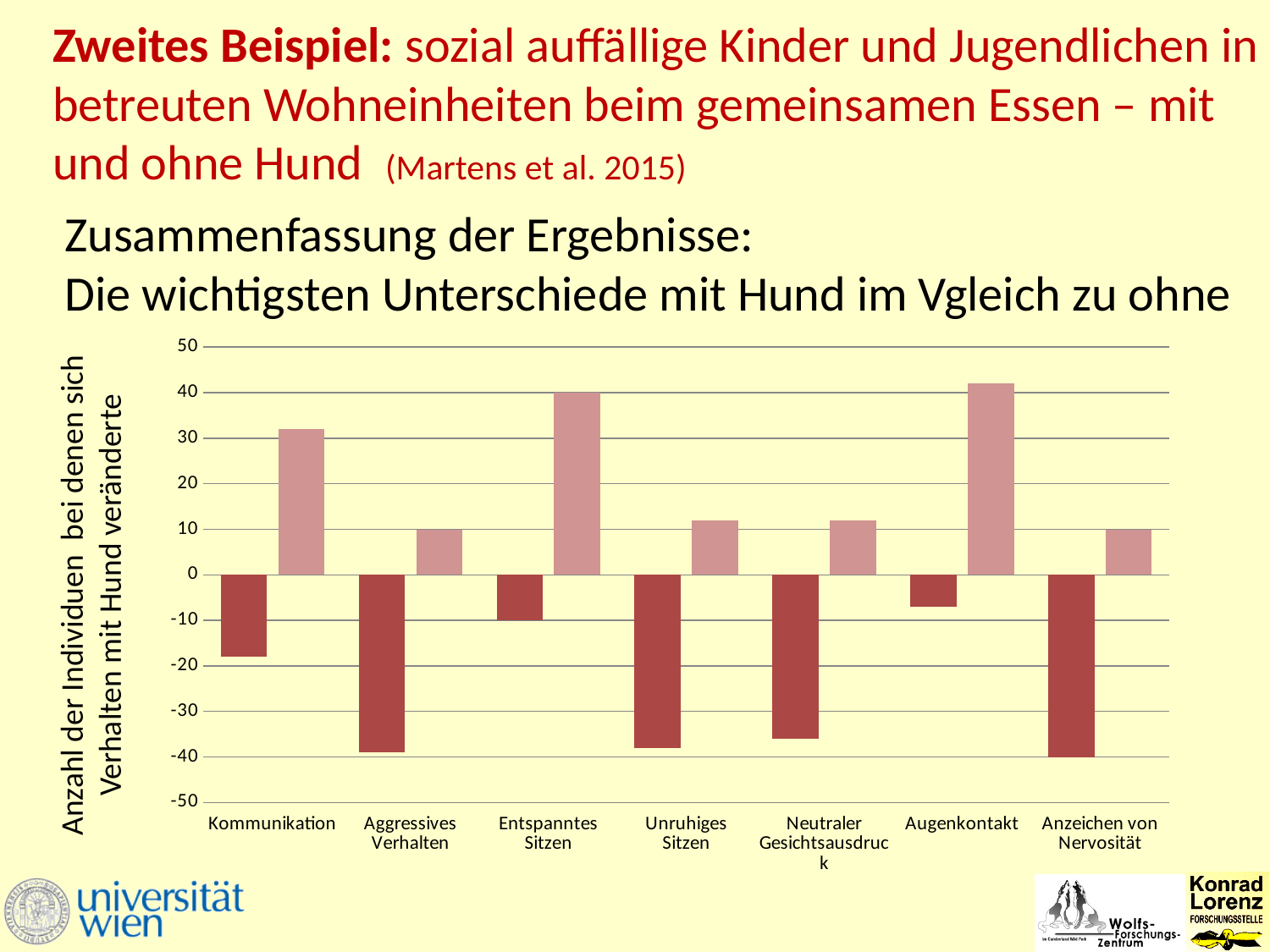

Zweites Beispiel: sozial auffällige Kinder und Jugendlichen in betreuten Wohneinheiten beim gemeinsamen Essen – mit und ohne Hund  (Martens et al. 2015)
Zusammenfassung der Ergebnisse:
Die wichtigsten Unterschiede mit Hund im Vgleich zu ohne

### Chart

| Category | less with dog | more with dog |
|---|---|---|
| Kommunikation | -18.0 | 32.0 |
| Aggressives Verhalten | -39.0 | 10.0 |
| Entspanntes Sitzen | -10.0 | 40.0 |
| Unruhiges Sitzen | -38.0 | 12.0 |
| Neutraler Gesichtsausdruck | -36.0 | 12.0 |
| Augenkontakt | -7.0 | 42.0 |
| Anzeichen von Nervosität | -40.0 | 10.0 |
Anzahl der Individuen  bei denen sich Verhalten mit Hund veränderte